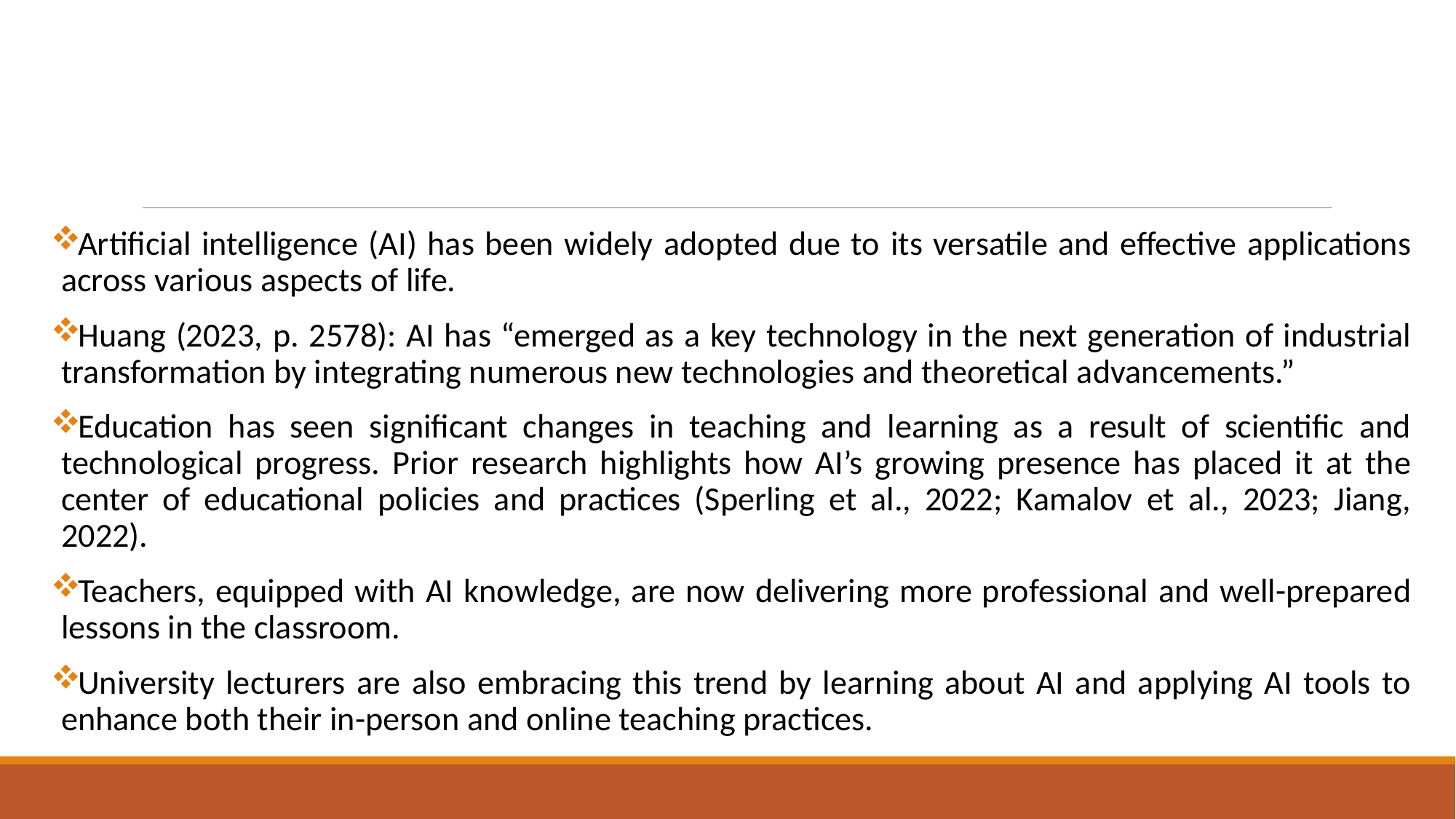

#
Artificial intelligence (AI) has been widely adopted due to its versatile and effective applications across various aspects of life.
Huang (2023, p. 2578): AI has “emerged as a key technology in the next generation of industrial transformation by integrating numerous new technologies and theoretical advancements.”
Education has seen significant changes in teaching and learning as a result of scientific and technological progress. Prior research highlights how AI’s growing presence has placed it at the center of educational policies and practices (Sperling et al., 2022; Kamalov et al., 2023; Jiang, 2022).
Teachers, equipped with AI knowledge, are now delivering more professional and well-prepared lessons in the classroom.
University lecturers are also embracing this trend by learning about AI and applying AI tools to enhance both their in-person and online teaching practices.